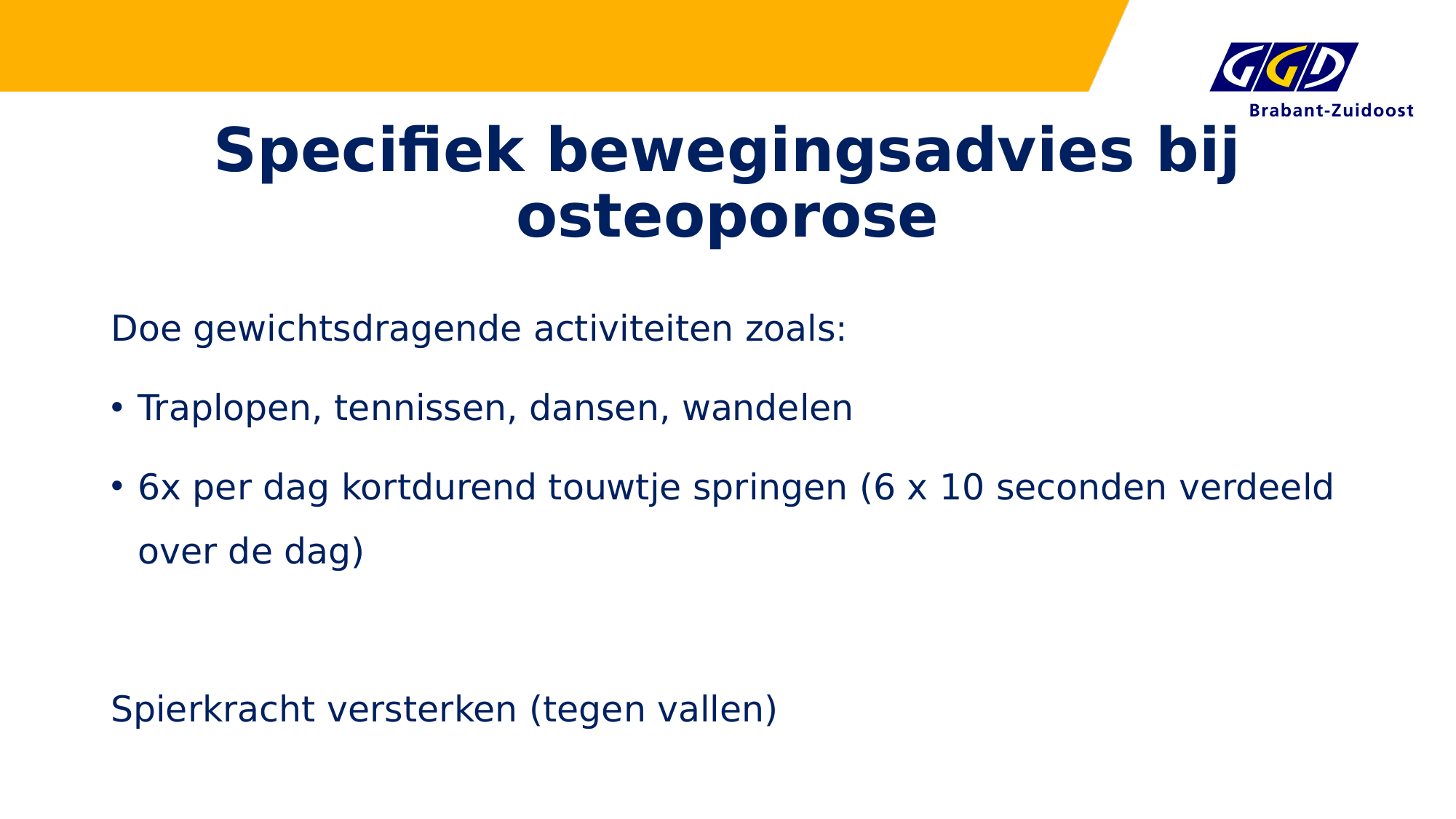

# Specifiek bewegingsadvies bij osteoporose
Doe gewichtsdragende activiteiten zoals:
Traplopen, tennissen, dansen, wandelen
6x per dag kortdurend touwtje springen (6 x 10 seconden verdeeld over de dag)

Spierkracht versterken (tegen vallen)